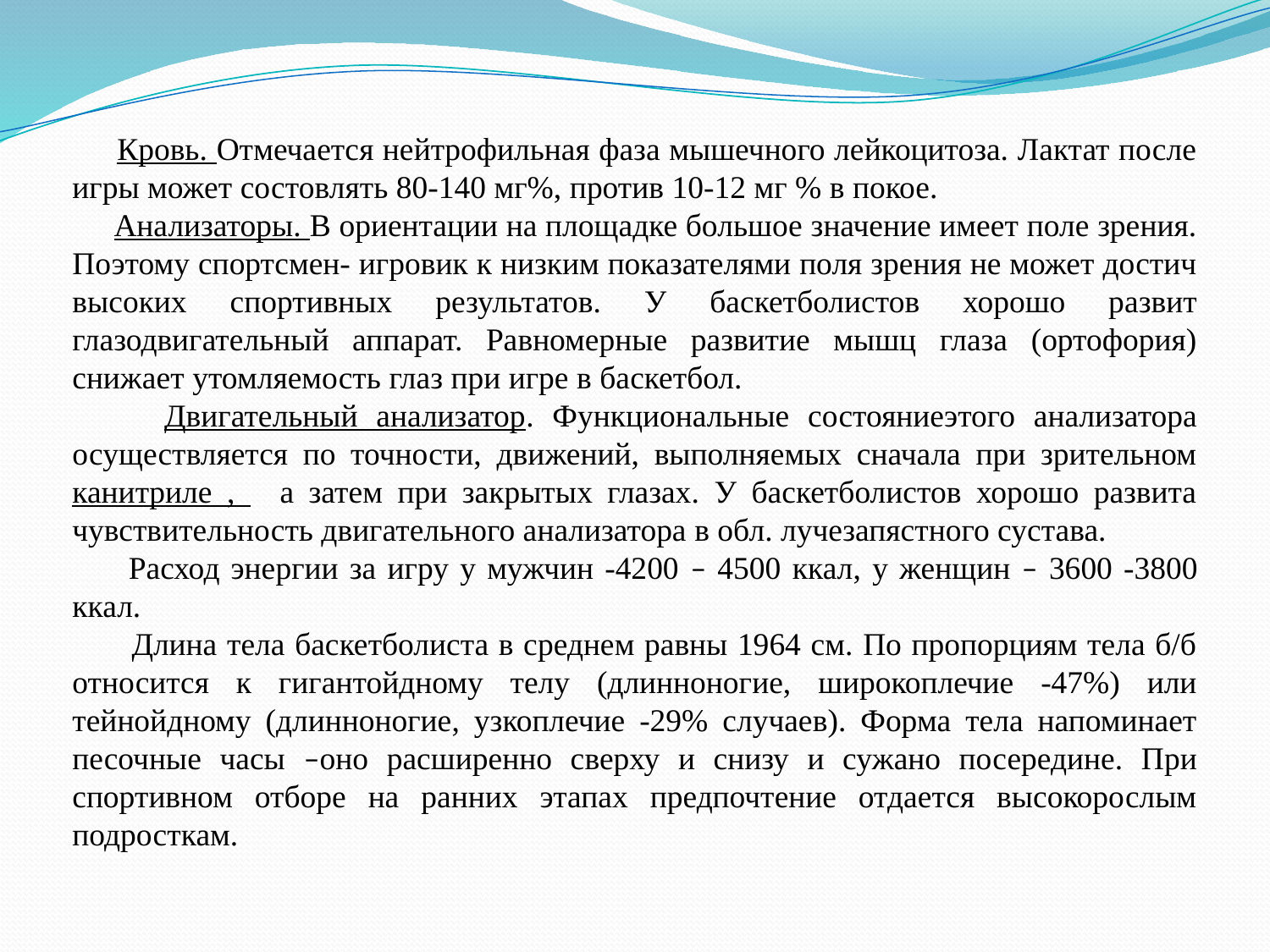

Кровь. Отмечается нейтрофильная фаза мышечного лейкоцитоза. Лактат после игры может состовлять 80-140 мг%, против 10-12 мг % в покое.
     Анализаторы. В ориентации на площадке большое значение имеет поле зрения. Поэтому спортсмен- игровик к низким показателями поля зрения не может достич высоких спортивных результатов. У баскетболистов хорошо развит глазодвигательный аппарат. Равномерные развитие мышц глаза (ортофория) снижает утомляемость глаз при игре в баскетбол.
     Двигательный анализатор. Функциональные состояниеэтого анализатора осуществляется по точности, движений, выполняемых сначала при зрительном канитриле ,   а затем при закрытых глазах. У баскетболистов хорошо развита чувствительность двигательного анализатора в обл. лучезапястного сустава.
     Расход энергии за игру у мужчин -4200 – 4500 ккал, у женщин – 3600 -3800 ккал.
      Длина тела баскетболиста в среднем равны 1964 см. По пропорциям тела б/б относится к гигантойдному телу (длинноногие, широкоплечие -47%) или тейнойдному (длинноногие, узкоплечие -29% случаев). Форма тела напоминает песочные часы –оно расширенно сверху и снизу и сужано посередине. При спортивном отборе на ранних этапах предпочтение отдается высокорослым подросткам.